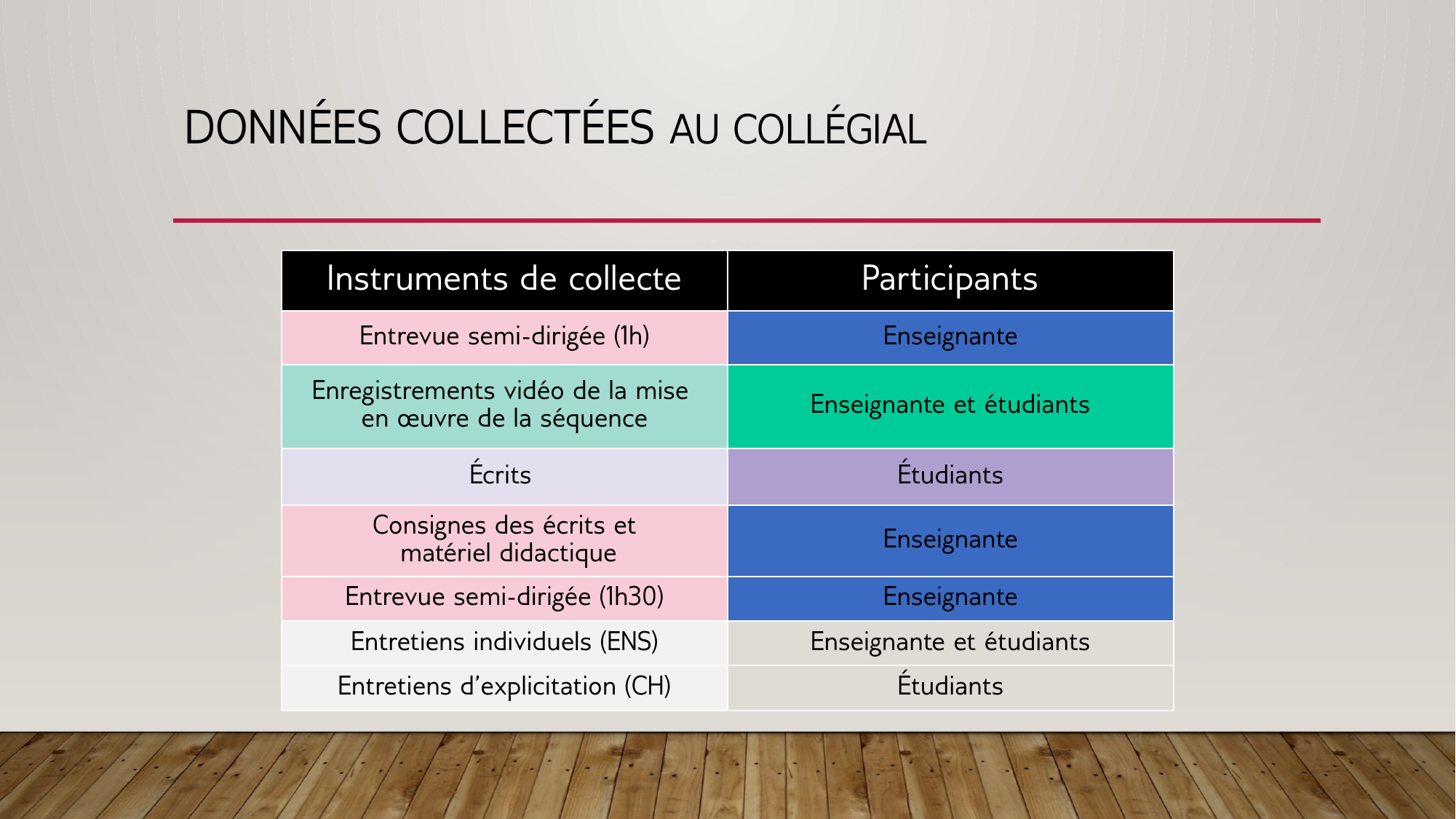

# Données collectées au collégial
| Instruments de collecte | Participants |
| --- | --- |
| Entrevue semi-dirigée (1h) | Enseignante |
| Enregistrements vidéo de la mise en œuvre de la séquence | Enseignante et étudiants |
| Écrits | Étudiants |
| Consignes des écrits et matériel didactique | Enseignante |
| Entrevue semi-dirigée (1h30) | Enseignante |
| Entretiens individuels (ENS) | Enseignante et étudiants |
| Entretiens d’explicitation (CH) | Étudiants |